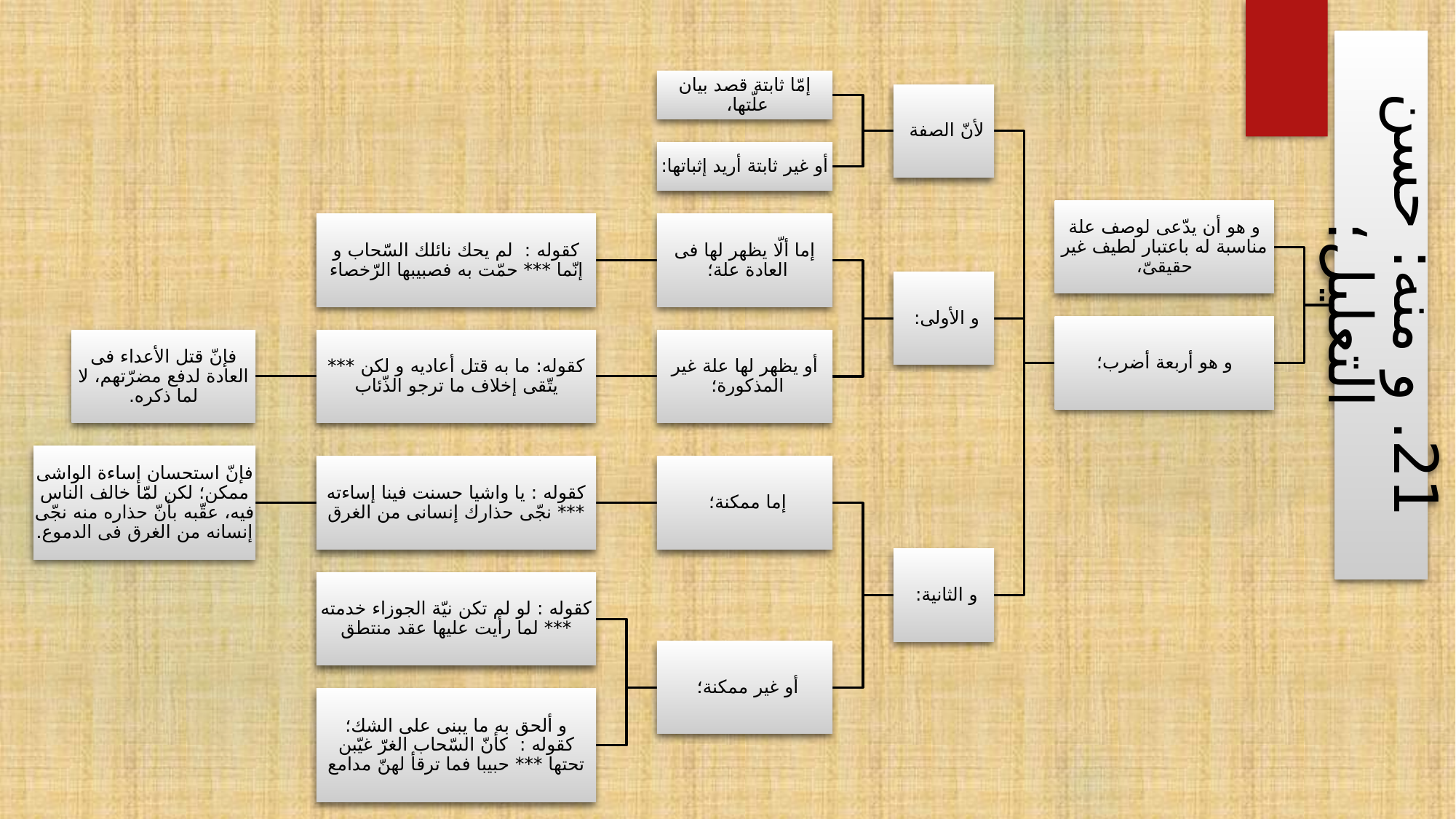

21. و منه: حسن التعليل؛
و هو أن يدّعى لوصف علة مناسبة له باعتبار لطيف غير حقيقىّ،
و هو أربعة أضرب؛
لأنّ الصفة
إمّا ثابتة قصد بيان علّتها،
أو غير ثابتة أريد إثباتها:
و الأولى:
إما ألّا يظهر لها فى العادة علة؛
كقوله :  لم يحك نائلك السّحاب و إنّما *** حمّت به فصبيبها الرّخصاء
أو يظهر لها علة غير المذكورة؛
كقوله: ما به قتل أعاديه و لكن *** يتّقى إخلاف ما ترجو الذّئاب‏
فإنّ قتل الأعداء فى العادة لدفع مضرّتهم، لا لما ذكره.
و الثانية:
إما ممكنة؛
كقوله : يا واشيا حسنت فينا إساءته *** نجّى حذارك إنسانى من الغرق
فإنّ استحسان إساءة الواشى ممكن؛ لكن لمّا خالف الناس فيه، عقّبه بأنّ حذاره منه نجّى إنسانه من الغرق فى الدموع.
أو غير ممكنة؛
كقوله : لو لم تكن نيّة الجوزاء خدمته *** لما رأيت عليها عقد منتطق‏
و ألحق به ما يبنى على الشك؛ كقوله :  كأنّ السّحاب الغرّ غيّبن تحتها *** حبيبا فما ترقأ لهنّ مدامع‏